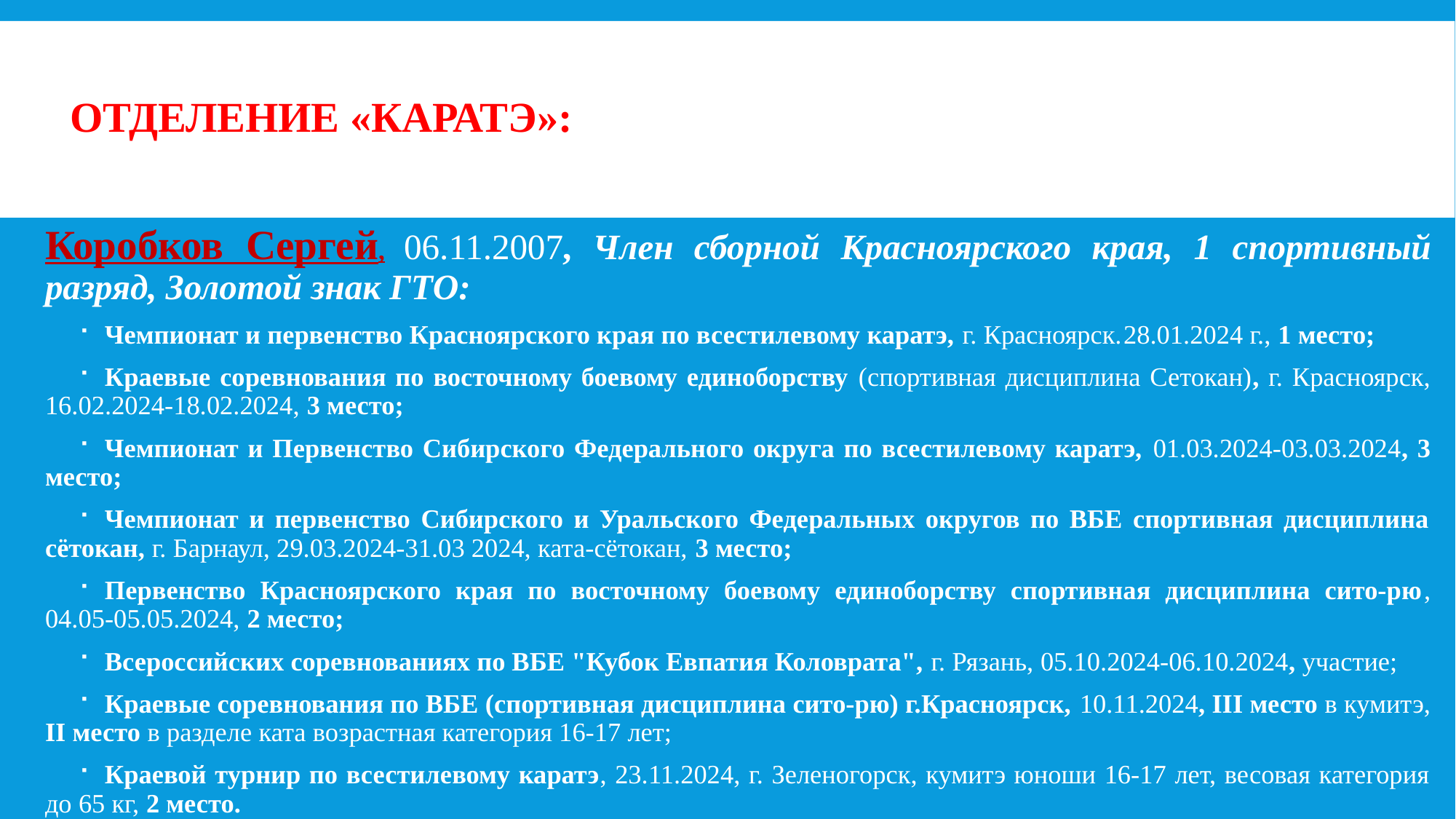

# Отделение «КАРАТЭ»:
Коробков Сергей, 06.11.2007, Член сборной Красноярского края, 1 спортивный разряд, Золотой знак ГТО:
Чемпионат и первенство Красноярского края по всестилевому каратэ, г. Красноярск.	28.01.2024 г., 1 место;
Краевые соревнования по восточному боевому единоборству (спортивная дисциплина Сетокан), г. Красноярск, 16.02.2024-18.02.2024, 3 место;
Чемпионат и Первенство Сибирского Федерального округа по всестилевому каратэ, 01.03.2024-03.03.2024, 3 место;
Чемпионат и первенство Сибирского и Уральского Федеральных округов по ВБЕ спортивная дисциплина сётокан, г. Барнаул, 29.03.2024-31.03 2024, ката-сётокан, 3 место;
Первенство Красноярского края по восточному боевому единоборству спортивная дисциплина сито-рю, 04.05-05.05.2024, 2 место;
Всероссийских соревнованиях по ВБЕ "Кубок Евпатия Коловрата", г. Рязань, 05.10.2024-06.10.2024, участие;
Краевые соревнования по ВБЕ (спортивная дисциплина сито-рю) г.Красноярск, 10.11.2024, III место в кумитэ, II место в разделе ката возрастная категория 16-17 лет;
Краевой турнир по всестилевому каратэ, 23.11.2024, г. Зеленогорск, кумитэ юноши 16-17 лет, весовая категория до 65 кг, 2 место.